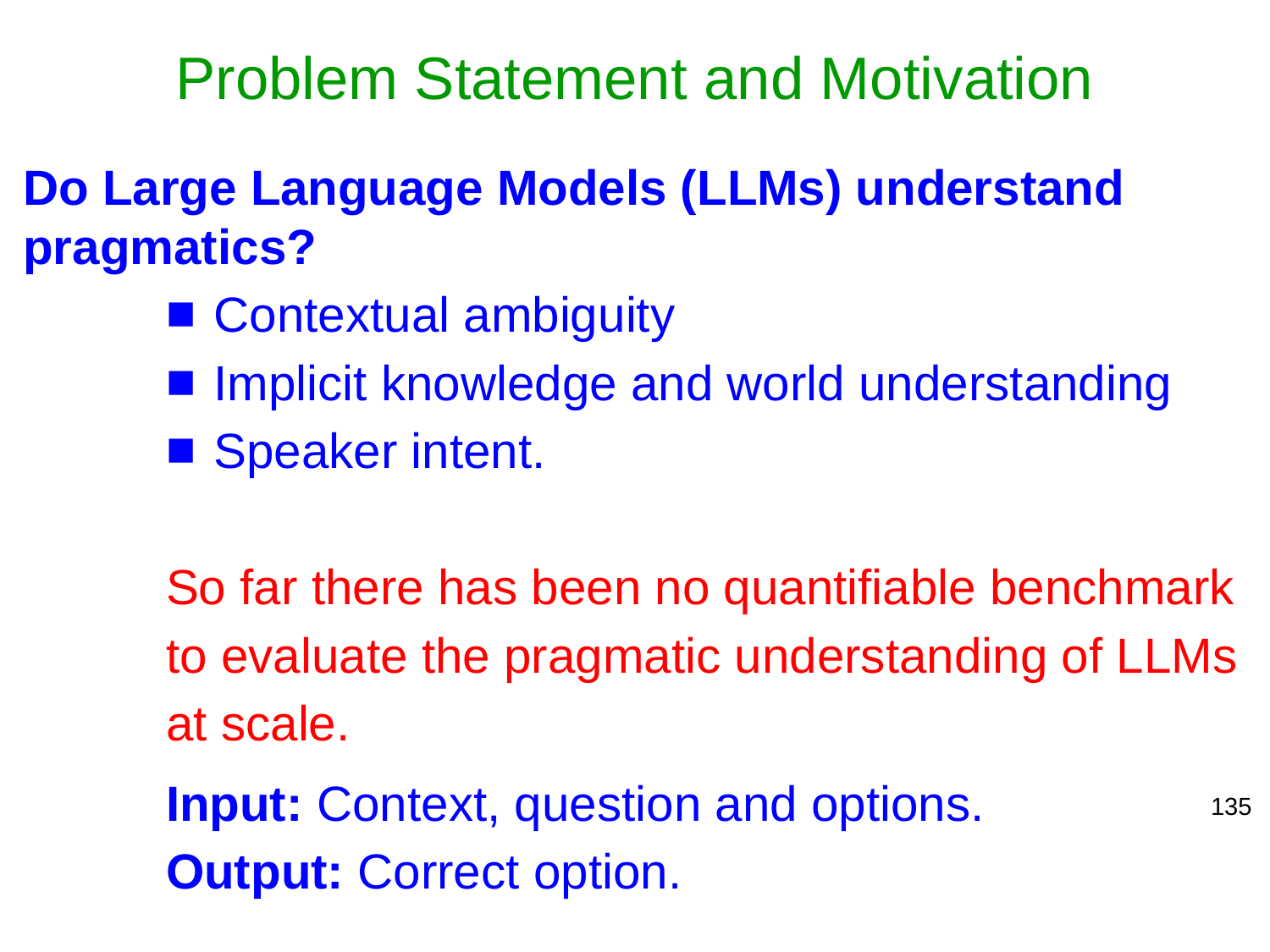

Problem Statement and Motivation
Do Large Language Models (LLMs) understand pragmatics?
Contextual ambiguity
Implicit knowledge and world understanding
Speaker intent.

So far there has been no quantifiable benchmark to evaluate the pragmatic understanding of LLMs at scale.
Input: Context, question and options.
Output: Correct option.

135